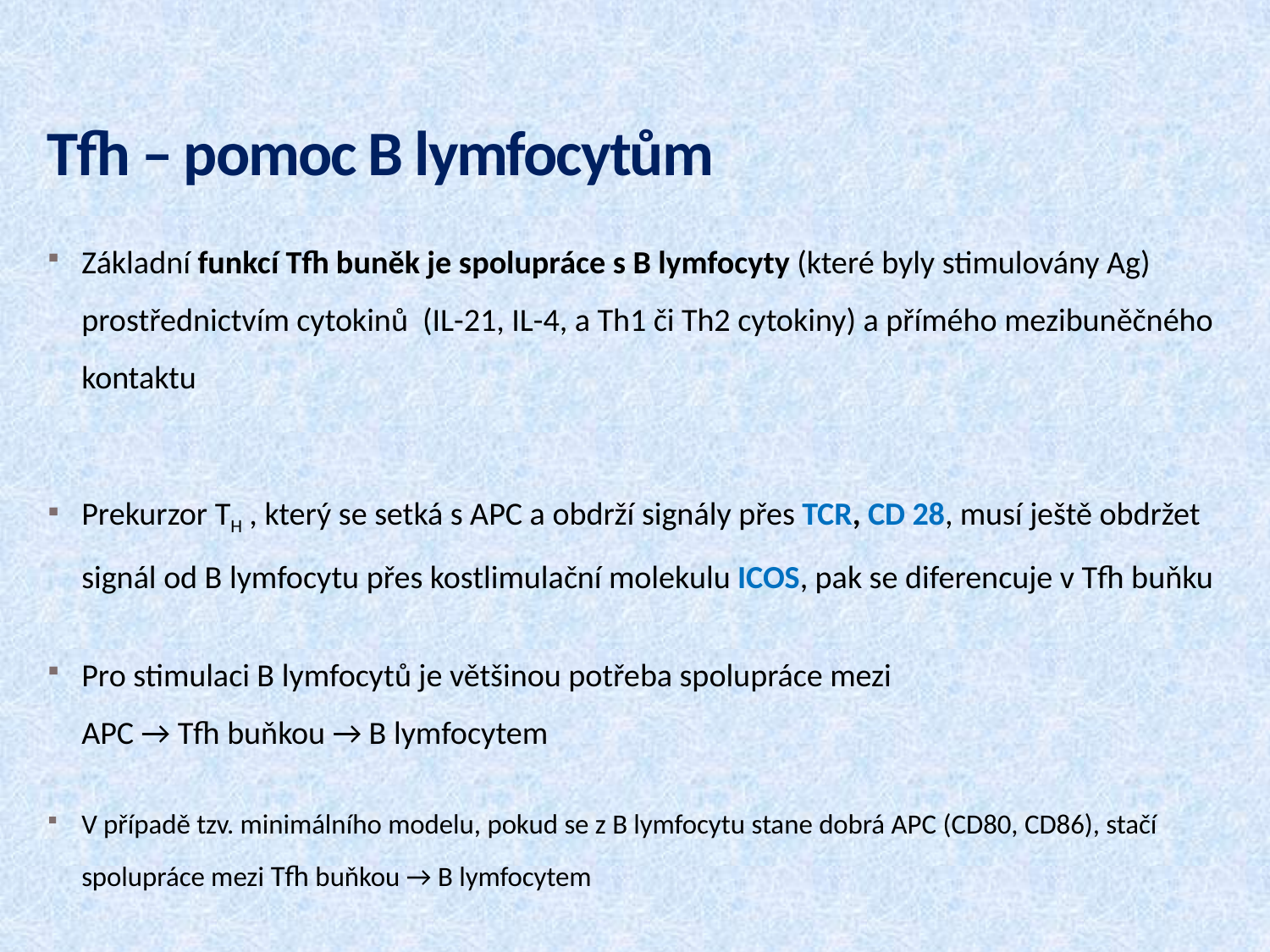

# Tfh – pomoc B lymfocytům
Základní funkcí Tfh buněk je spolupráce s B lymfocyty (které byly stimulovány Ag) prostřednictvím cytokinů  (IL-21, IL-4, a Th1 či Th2 cytokiny) a přímého mezibuněčného kontaktu

Prekurzor TH , který se setká s APC a obdrží signály přes TCR, CD 28, musí ještě obdržet signál od B lymfocytu přes kostlimulační molekulu ICOS, pak se diferencuje v Tfh buňku

Pro stimulaci B lymfocytů je většinou potřeba spolupráce mezi
APC → Tfh buňkou → B lymfocytem

V případě tzv. minimálního modelu, pokud se z B lymfocytu stane dobrá APC (CD80, CD86), stačí spolupráce mezi Tfh buňkou → B lymfocytem